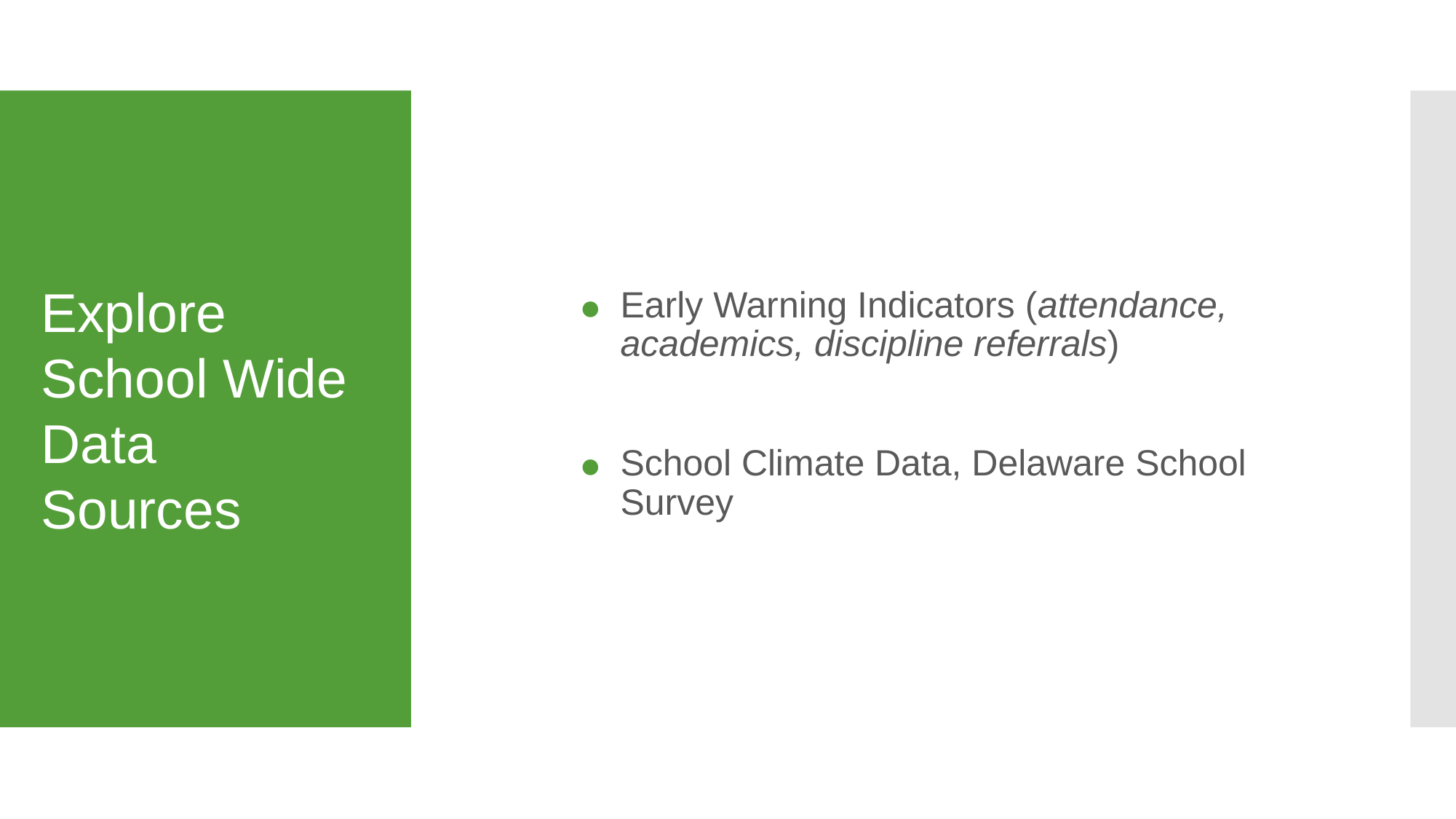

Early Warning Indicators (attendance, academics, discipline referrals)
School Climate Data, Delaware School Survey

# Explore School Wide Data Sources